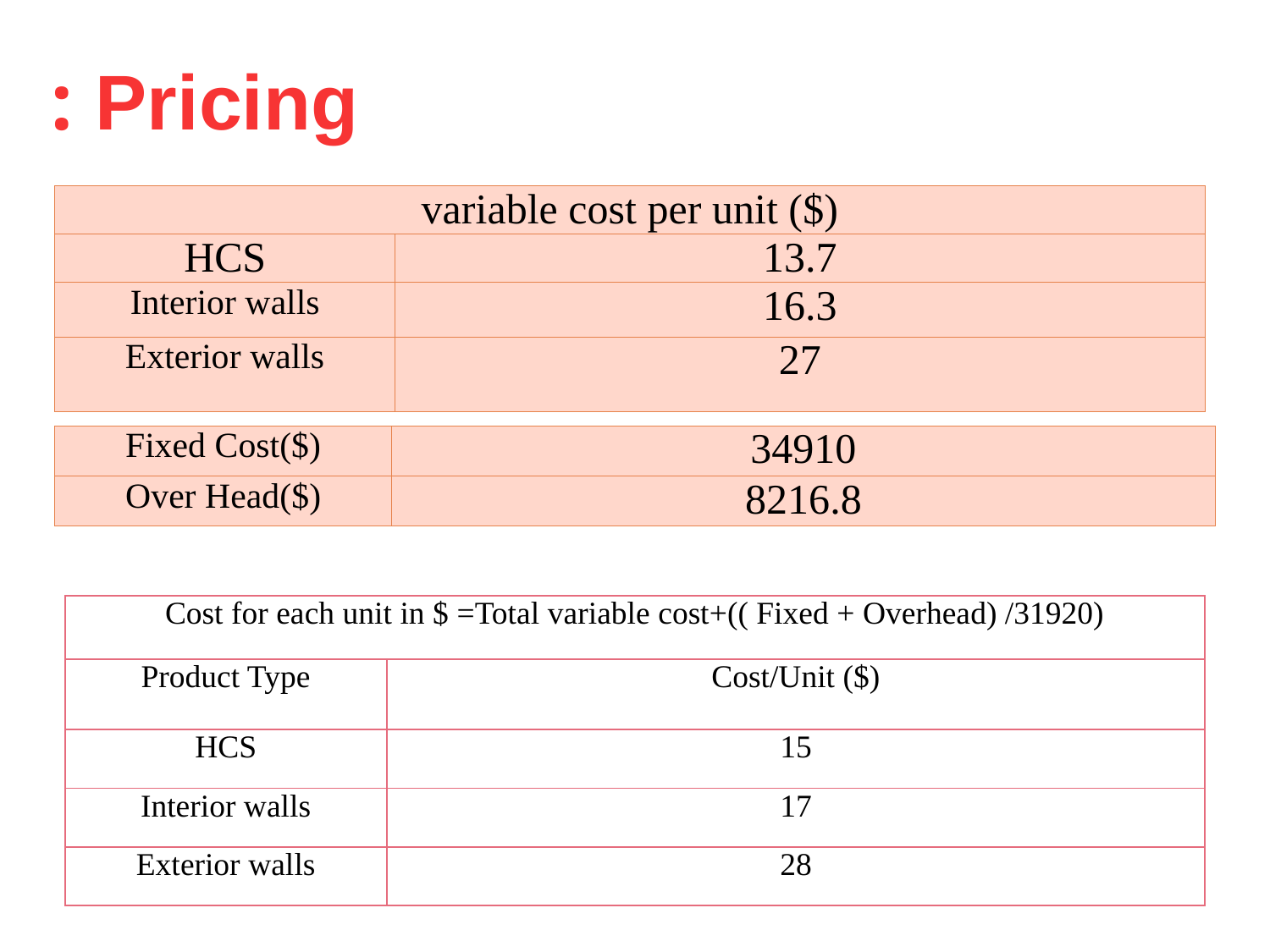

Pricing :
| variable cost per unit ($) |  |
| --- | --- |
| HCS | 13.7 |
| Interior walls | 16.3 |
| Exterior walls | 27 |
| Fixed Cost($) | 34910 |
| --- | --- |
| Over Head($) | 8216.8 |
| Cost for each unit in $ =Total variable cost+(( Fixed + Overhead) /31920) |  |
| --- | --- |
| Product Type | Cost/Unit ($) |
| HCS | 15 |
| Interior walls | 17 |
| Exterior walls | 28 |